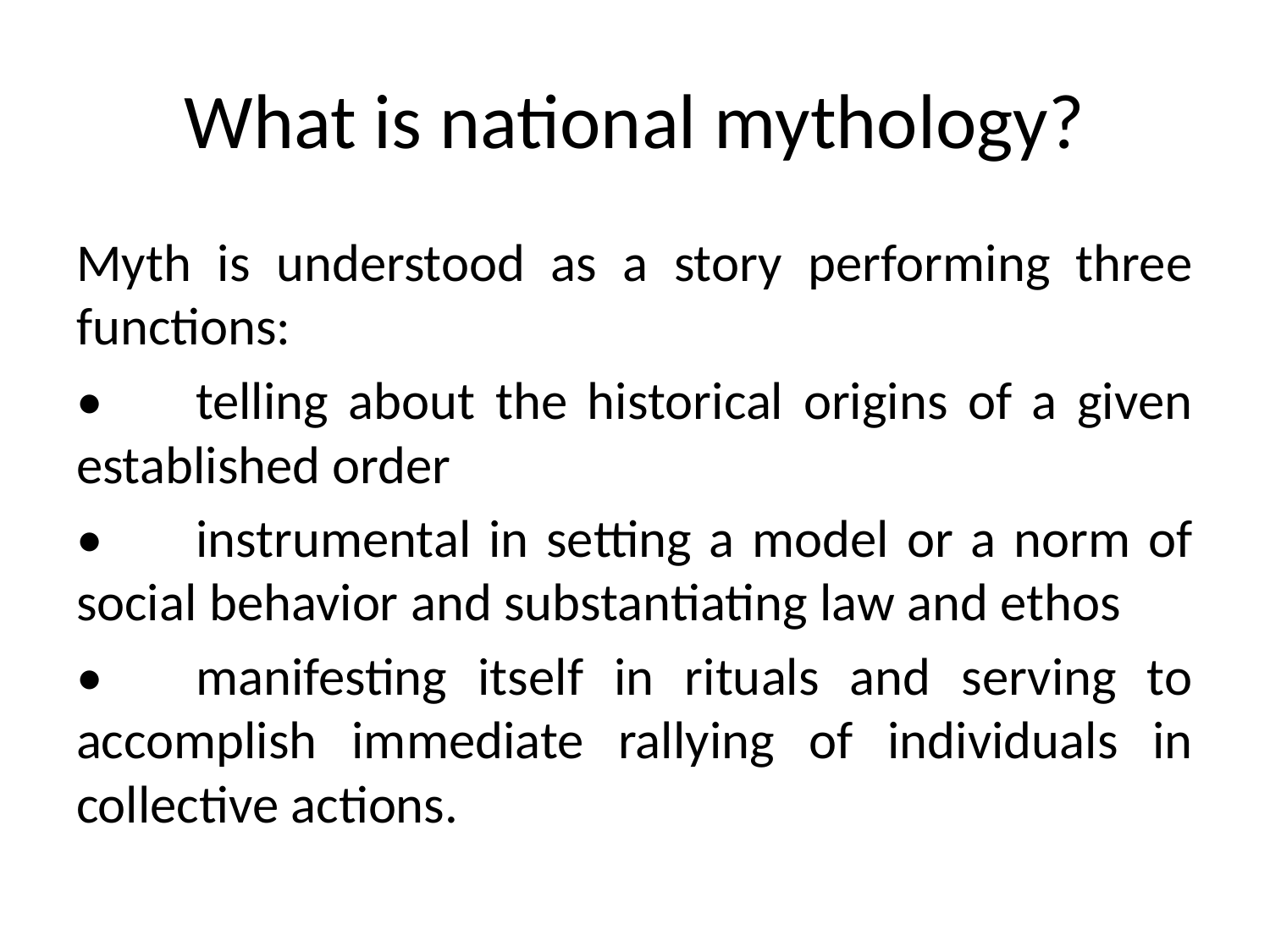

# What is national mythology?
Myth is understood as a story performing three functions:
•	telling about the historical origins of a given established order
•	instrumental in setting a model or a norm of social behavior and substantiating law and ethos
•	manifesting itself in rituals and serving to accomplish immediate rallying of individuals in collective actions.